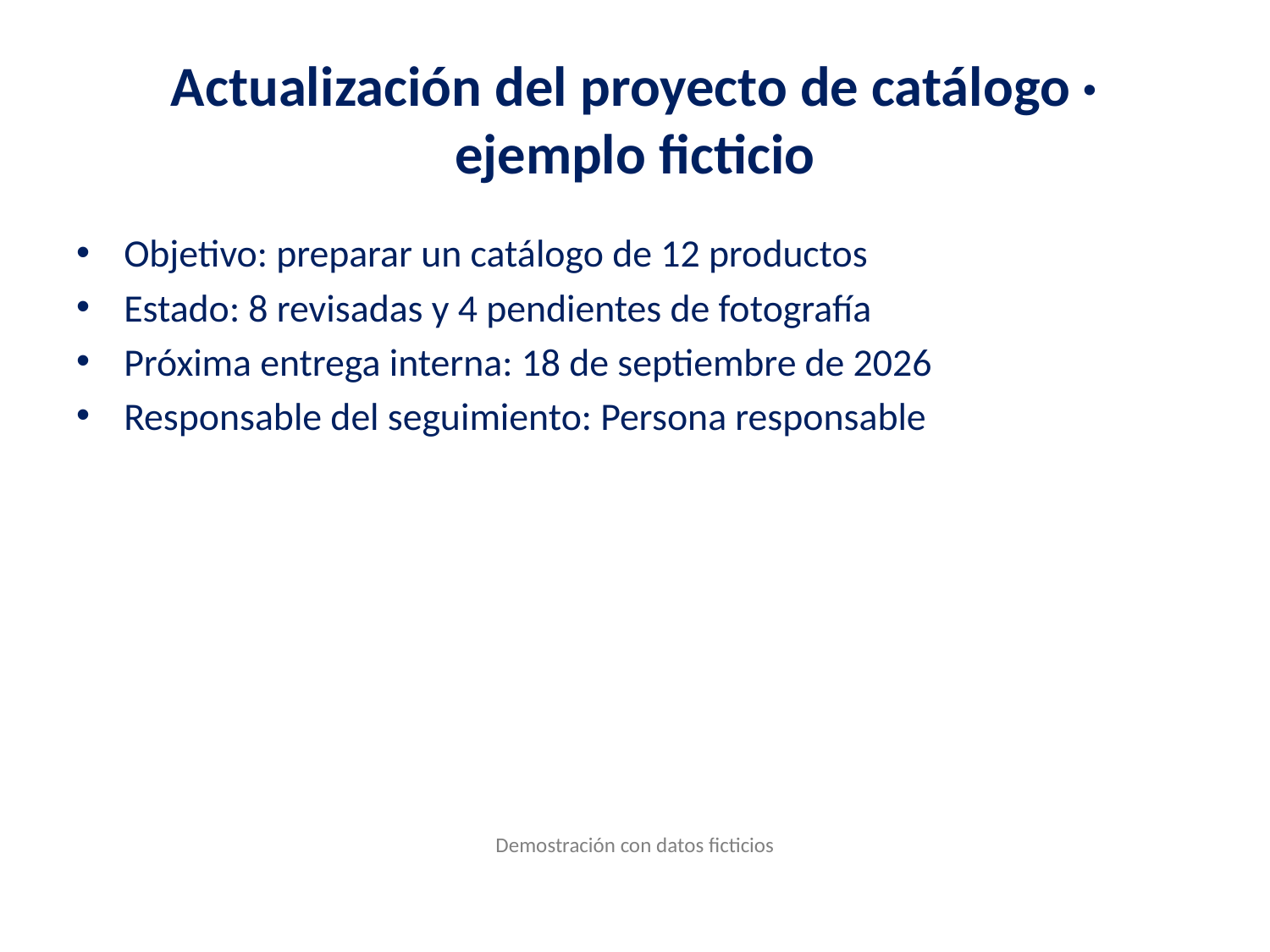

# Actualización del proyecto de catálogo · ejemplo ficticio
Objetivo: preparar un catálogo de 12 productos
Estado: 8 revisadas y 4 pendientes de fotografía
Próxima entrega interna: 18 de septiembre de 2026
Responsable del seguimiento: Persona responsable
Demostración con datos ficticios